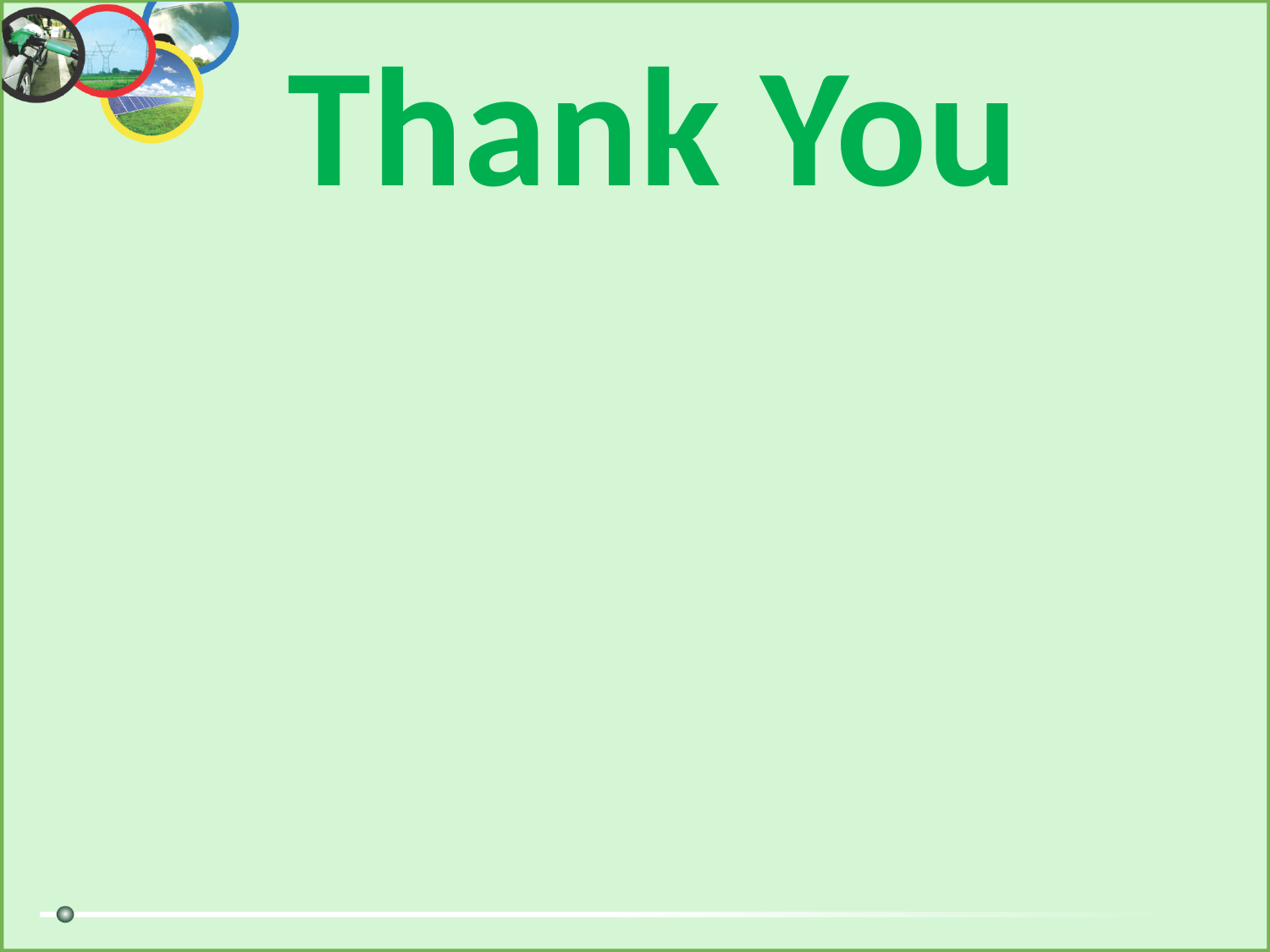

Thank You

For sustainable energy

45 Samora Machel Avenue,
14th Floor Century Towers Harare
Tel: +263 4 780010, 253461 and 799797
Email: admin@zera.co.zw,
Web: www.zera.co.zw

Facebook: ZERAenergy Twitter: @ZERAenergy
Toll free line: 08080136 (Econet); 0713 780, 010 (Telecel); 08010070 (NetOne)
Whatsapp +263772161966